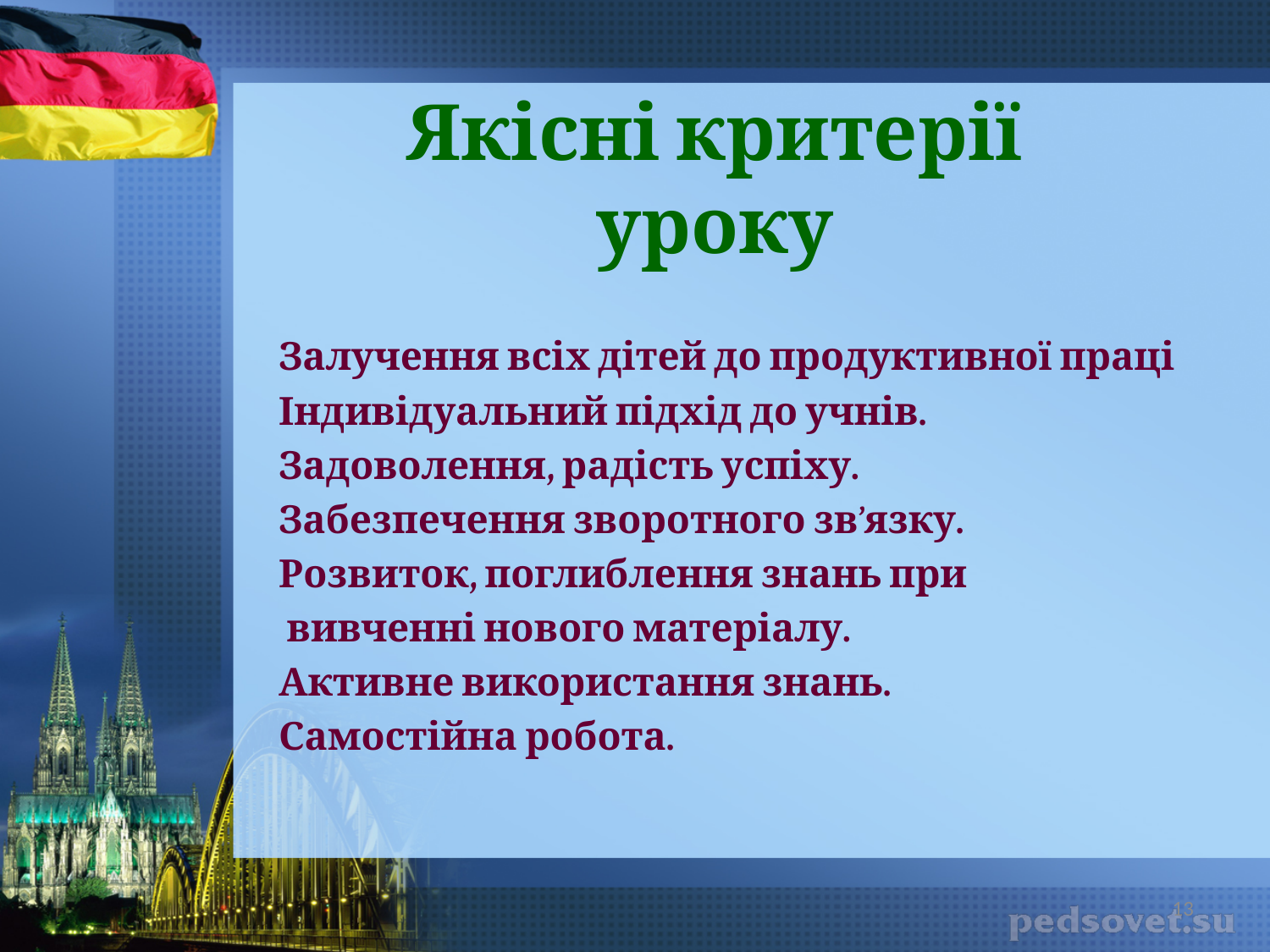

# Якісні критерії уроку
Залучення всіх дітей до продуктивної праці
Індивідуальний підхід до учнів.
Задоволення, радість успіху.
Забезпечення зворотного зв’язку.
Розвиток, поглиблення знань при
 вивченні нового матеріалу.
Активне використання знань.
Самостійна робота.

13